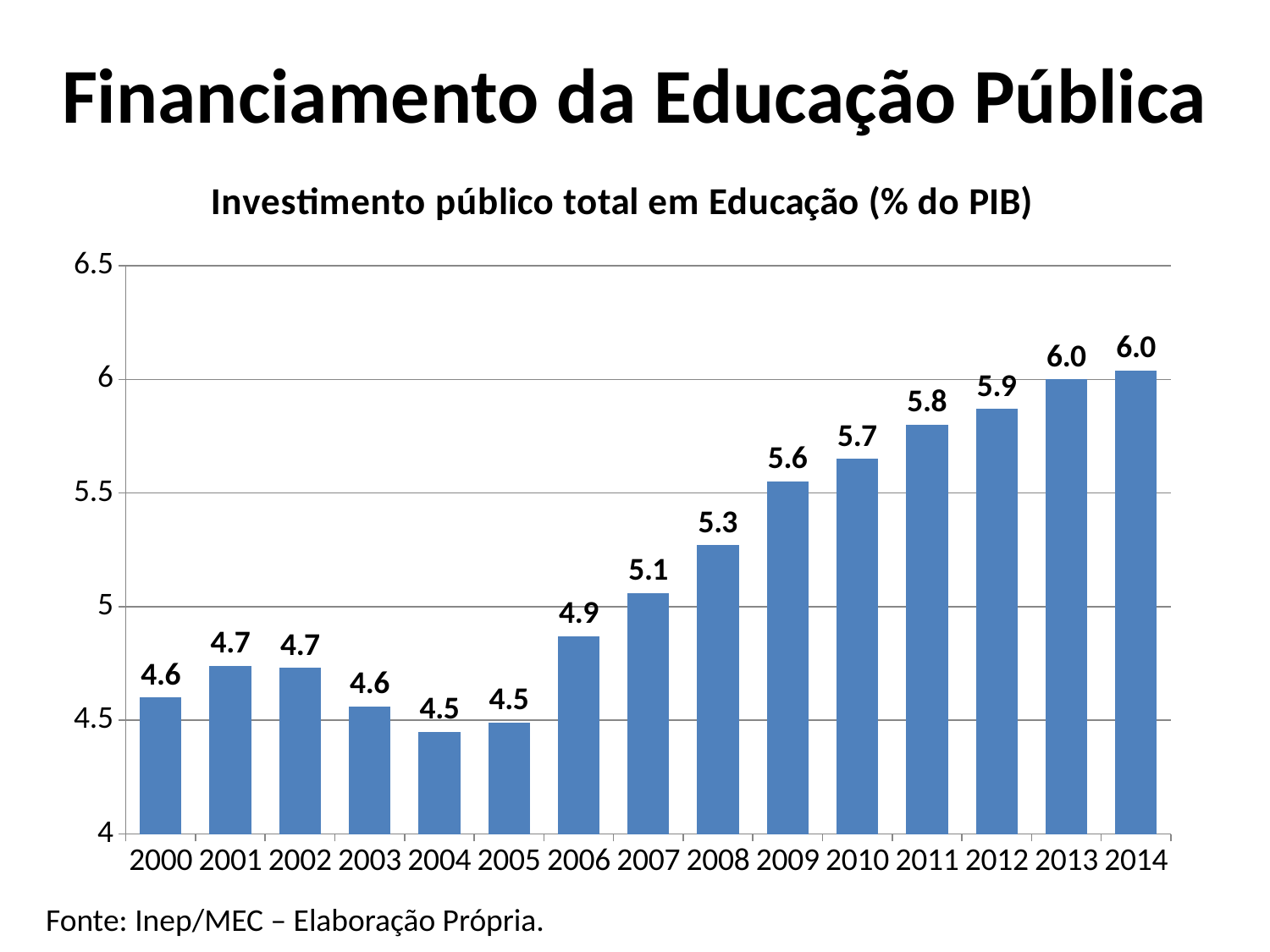

# Financiamento da Educação Pública

### Chart: Investimento público total em Educação (% do PIB)

| Category | Porcentagem do investimento público total em Educação em relação ao Produto Interno Bruto |
|---|---|
| 2000 | 4.6 |
| 2001 | 4.74 |
| 2002 | 4.73 |
| 2003 | 4.56 |
| 2004 | 4.45 |
| 2005 | 4.49 |
| 2006 | 4.87 |
| 2007 | 5.06 |
| 2008 | 5.270000000000001 |
| 2009 | 5.55 |
| 2010 | 5.649999999999998 |
| 2011 | 5.8 |
| 2012 | 5.87 |
| 2013 | 6.0 |
| 2014 | 6.04 |
Fonte: Inep/MEC – Elaboração Própria.